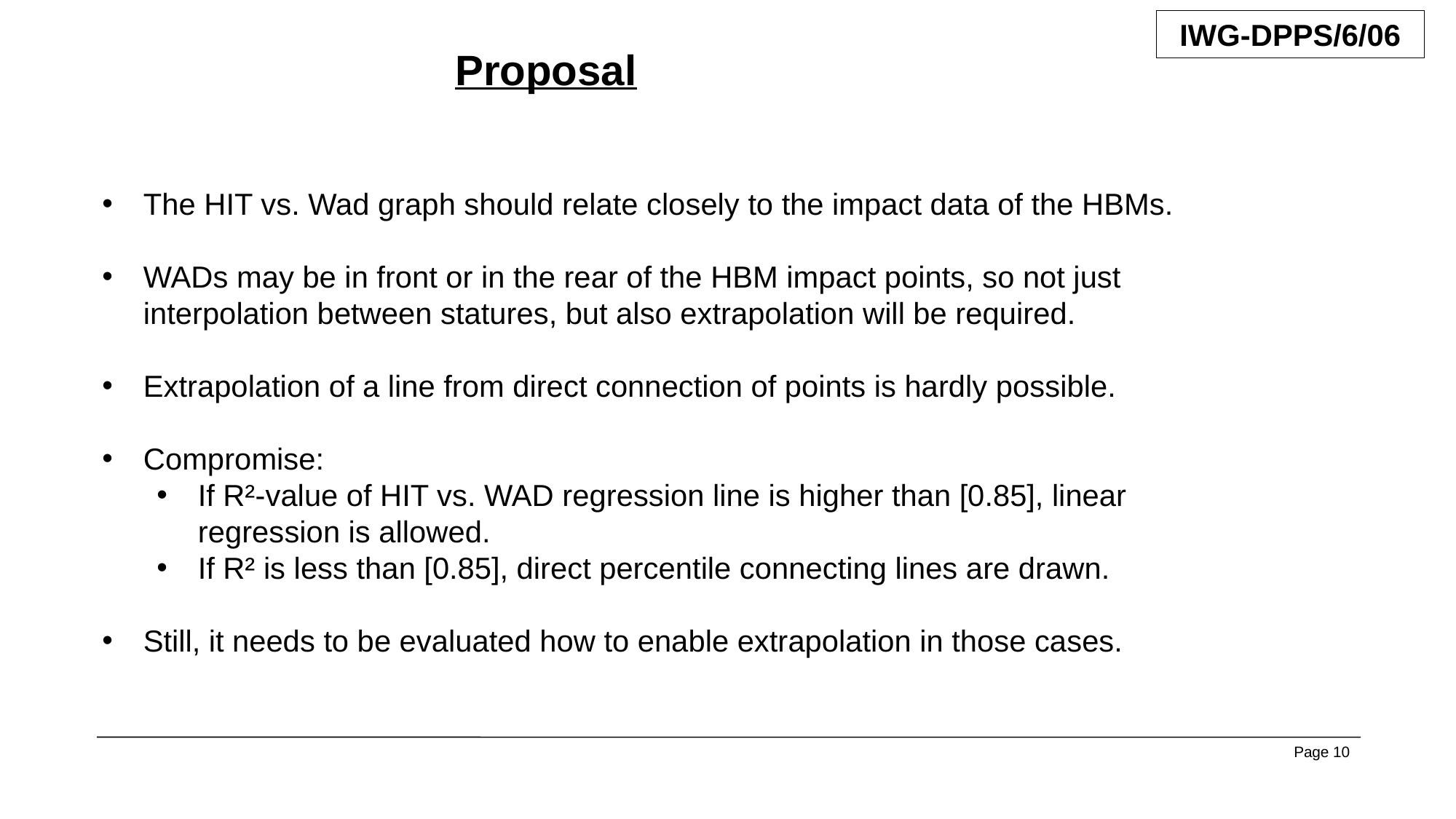

Proposal

The HIT vs. Wad graph should relate closely to the impact data of the HBMs.

WADs may be in front or in the rear of the HBM impact points, so not just interpolation between statures, but also extrapolation will be required.

Extrapolation of a line from direct connection of points is hardly possible.

Compromise:
If R²-value of HIT vs. WAD regression line is higher than [0.85], linear regression is allowed.
If R² is less than [0.85], direct percentile connecting lines are drawn.

Still, it needs to be evaluated how to enable extrapolation in those cases.

Page 10